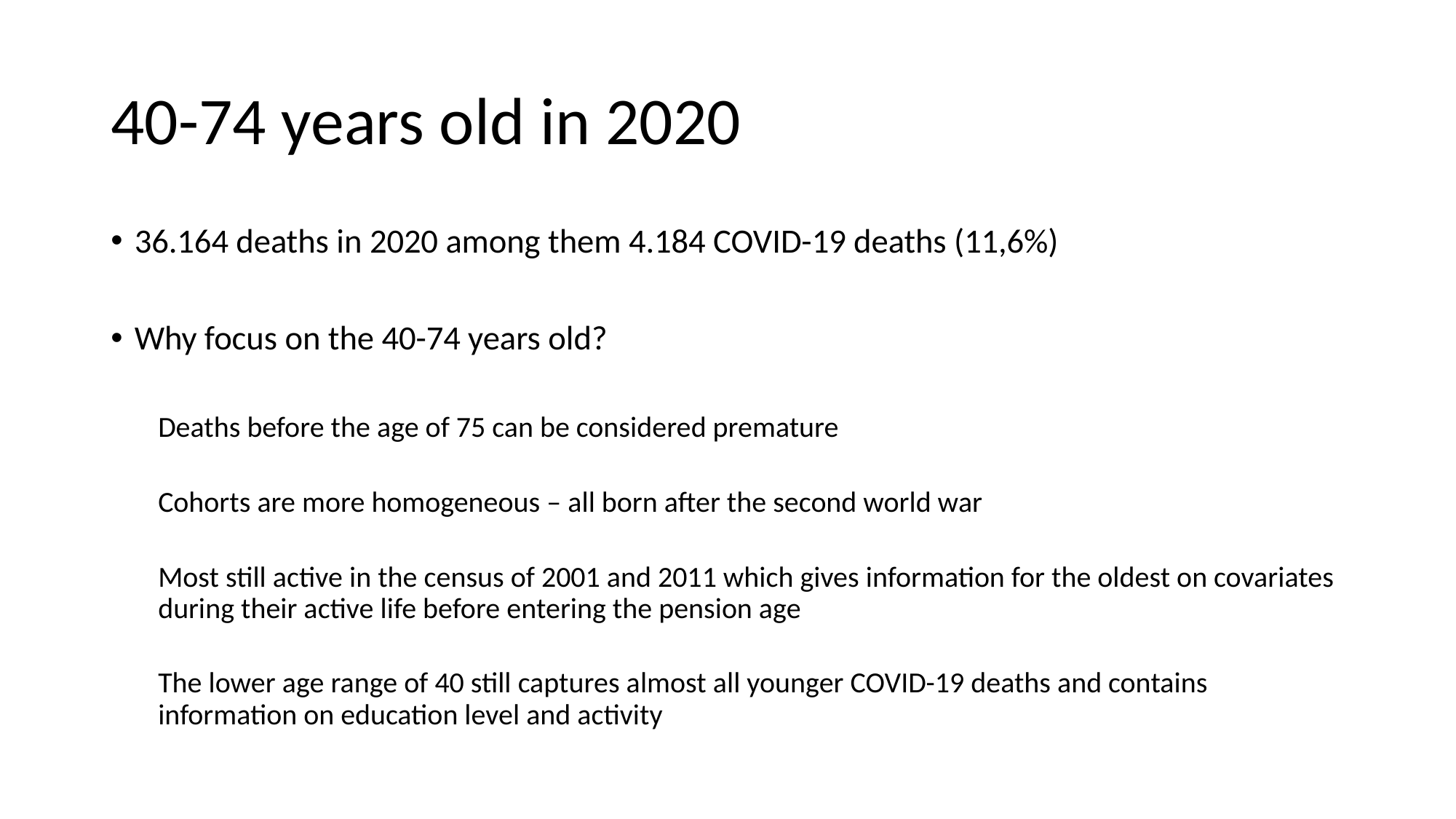

# 40-74 years old in 2020
36.164 deaths in 2020 among them 4.184 COVID-19 deaths (11,6%)

Why focus on the 40-74 years old?

Deaths before the age of 75 can be considered premature

Cohorts are more homogeneous – all born after the second world war

Most still active in the census of 2001 and 2011 which gives information for the oldest on covariates during their active life before entering the pension age

The lower age range of 40 still captures almost all younger COVID-19 deaths and contains information on education level and activity